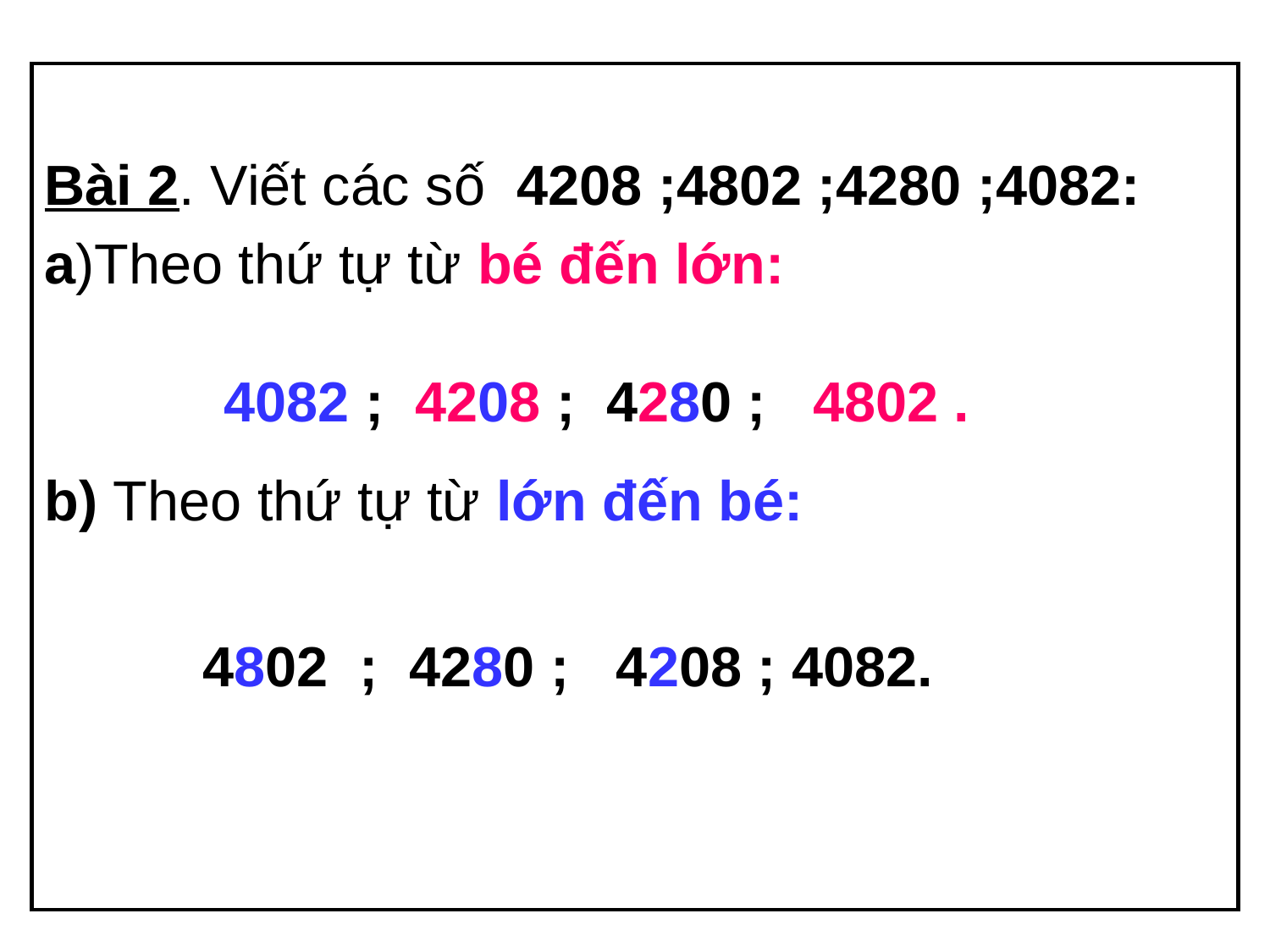

Bài 2. Viết các số  4208 ;4802 ;4280 ;4082:
a)Theo thứ tự từ bé đến lớn:

b) Theo thứ tự từ lớn đến bé:

4082 ;  4208 ;  4280 ;   4802 .
4802  ;  4280 ;   4208 ; 4082.